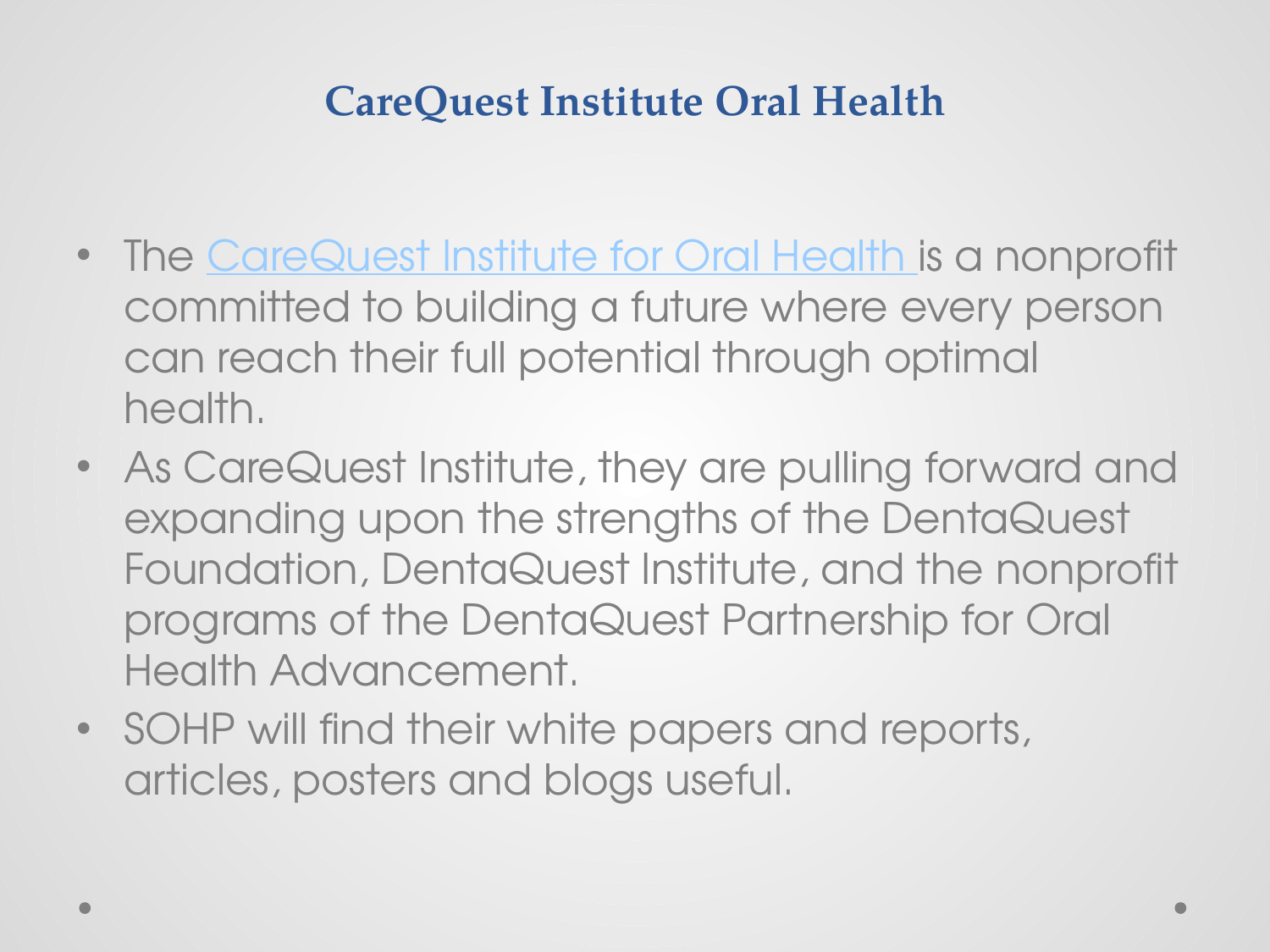

# CareQuest Institute Oral Health
The CareQuest Institute for Oral Health is a nonprofit committed to building a future where every person can reach their full potential through optimal health.
As CareQuest Institute, they are pulling forward and expanding upon the strengths of the DentaQuest Foundation, DentaQuest Institute, and the nonprofit programs of the DentaQuest Partnership for Oral Health Advancement.
SOHP will find their white papers and reports, articles, posters and blogs useful.